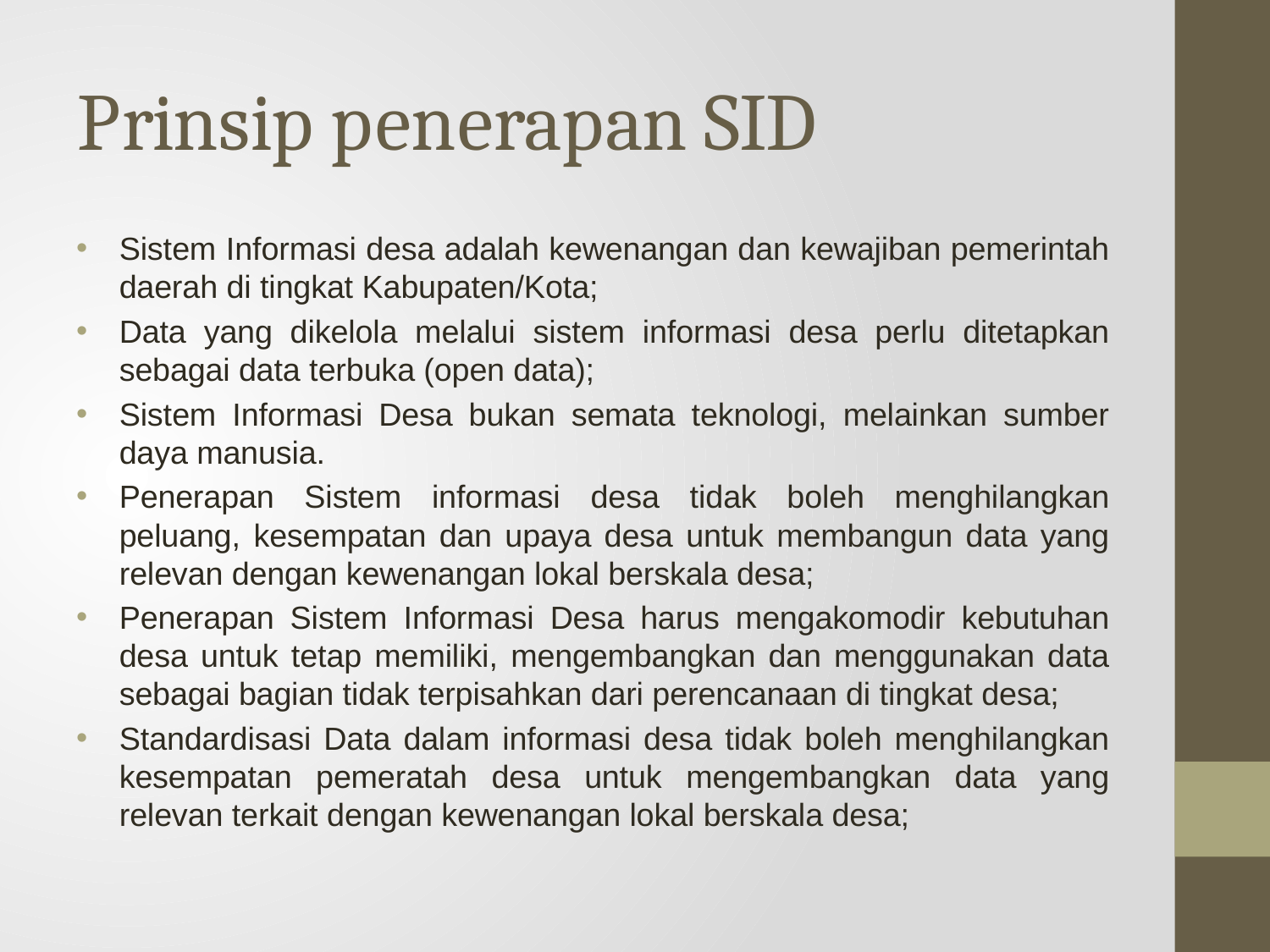

# Prinsip penerapan SID
Sistem Informasi desa adalah kewenangan dan kewajiban pemerintah daerah di tingkat Kabupaten/Kota;
Data yang dikelola melalui sistem informasi desa perlu ditetapkan sebagai data terbuka (open data);
Sistem Informasi Desa bukan semata teknologi, melainkan sumber daya manusia.
Penerapan Sistem informasi desa tidak boleh menghilangkan peluang, kesempatan dan upaya desa untuk membangun data yang relevan dengan kewenangan lokal berskala desa;
Penerapan Sistem Informasi Desa harus mengakomodir kebutuhan desa untuk tetap memiliki, mengembangkan dan menggunakan data sebagai bagian tidak terpisahkan dari perencanaan di tingkat desa;
Standardisasi Data dalam informasi desa tidak boleh menghilangkan kesempatan pemeratah desa untuk mengembangkan data yang relevan terkait dengan kewenangan lokal berskala desa;